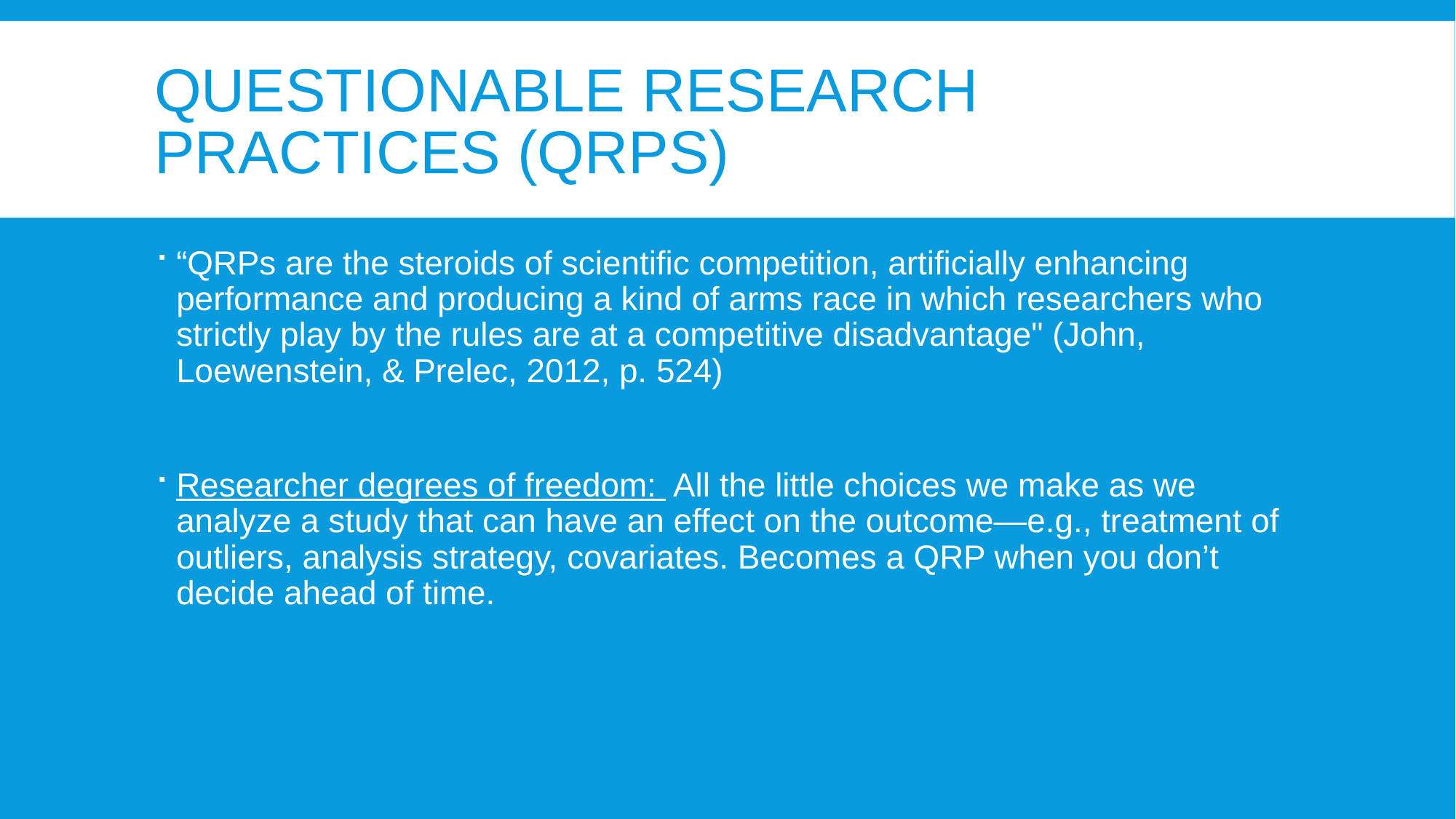

# Questionable Research Practices (QRPs)
“QRPs are the steroids of scientific competition, artificially enhancing performance and producing a kind of arms race in which researchers who strictly play by the rules are at a competitive disadvantage" (John, Loewenstein, & Prelec, 2012, p. 524)

Researcher degrees of freedom:  All the little choices we make as we analyze a study that can have an effect on the outcome—e.g., treatment of outliers, analysis strategy, covariates. Becomes a QRP when you don’t decide ahead of time.